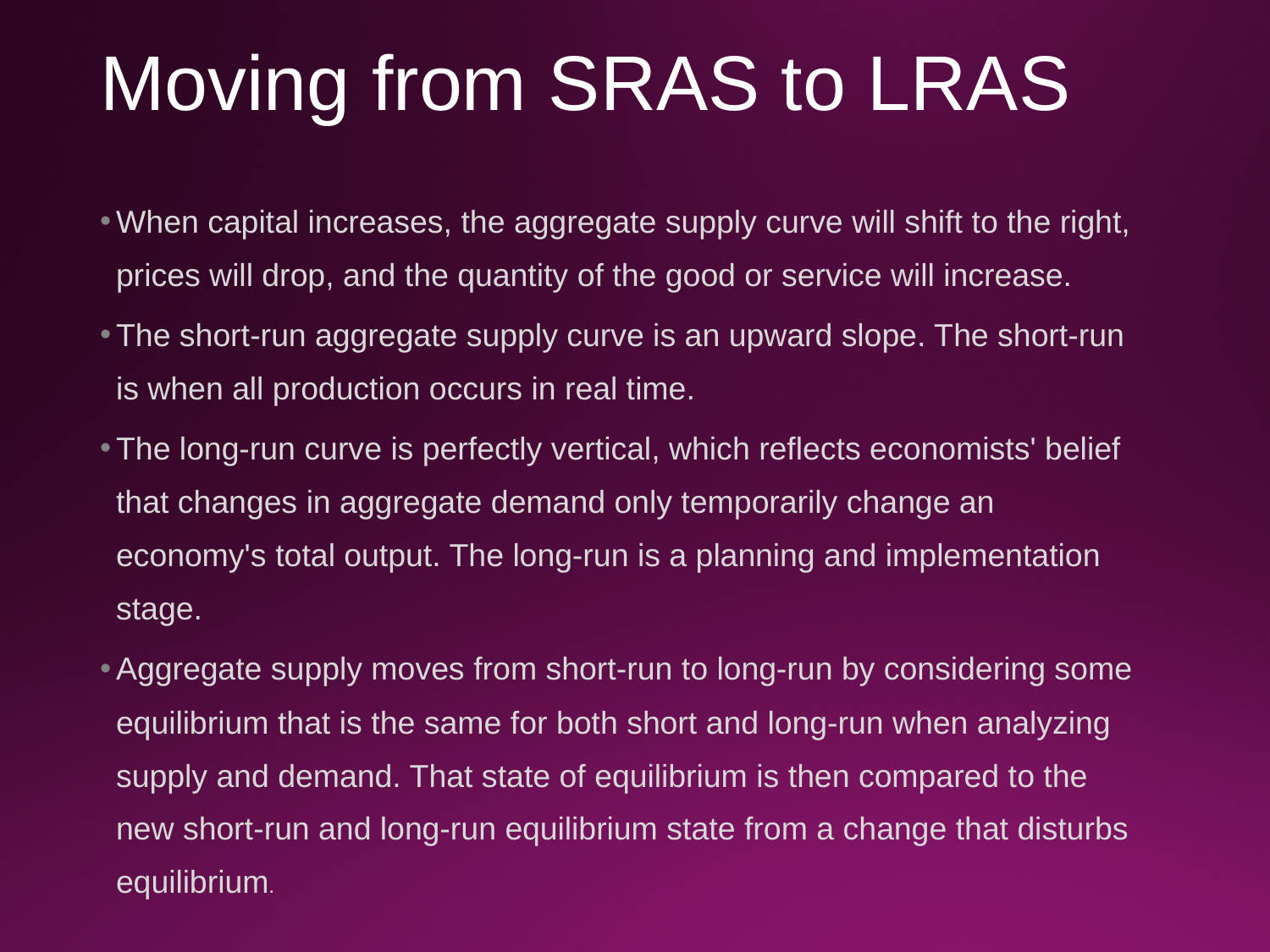

# Moving from SRAS to LRAS
When capital increases, the aggregate supply curve will shift to the right, prices will drop, and the quantity of the good or service will increase.
The short-run aggregate supply curve is an upward slope. The short-run is when all production occurs in real time.
The long-run curve is perfectly vertical, which reflects economists' belief that changes in aggregate demand only temporarily change an economy's total output. The long-run is a planning and implementation stage.
Aggregate supply moves from short-run to long-run by considering some equilibrium that is the same for both short and long-run when analyzing supply and demand. That state of equilibrium is then compared to the new short-run and long-run equilibrium state from a change that disturbs equilibrium.